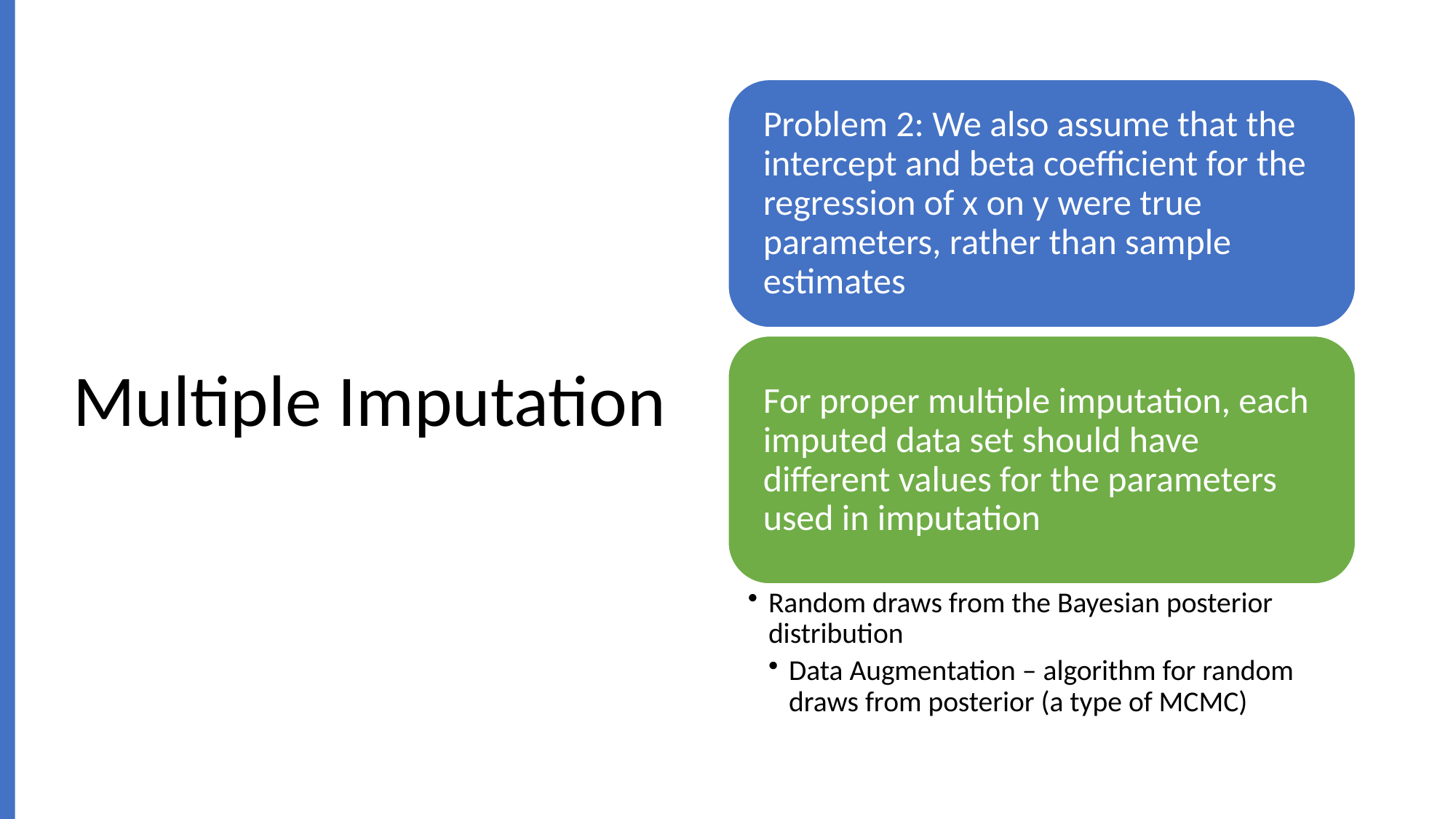

# Multiple Imputation
Problem 2: We also assume that the intercept and beta coefficient for the regression of x on y were true parameters, rather than sample estimates
For proper multiple imputation, each imputed data set should have different values for the parameters used in imputation
Random draws from the Bayesian posterior distribution
Data Augmentation – algorithm for random draws from posterior (a type of MCMC)